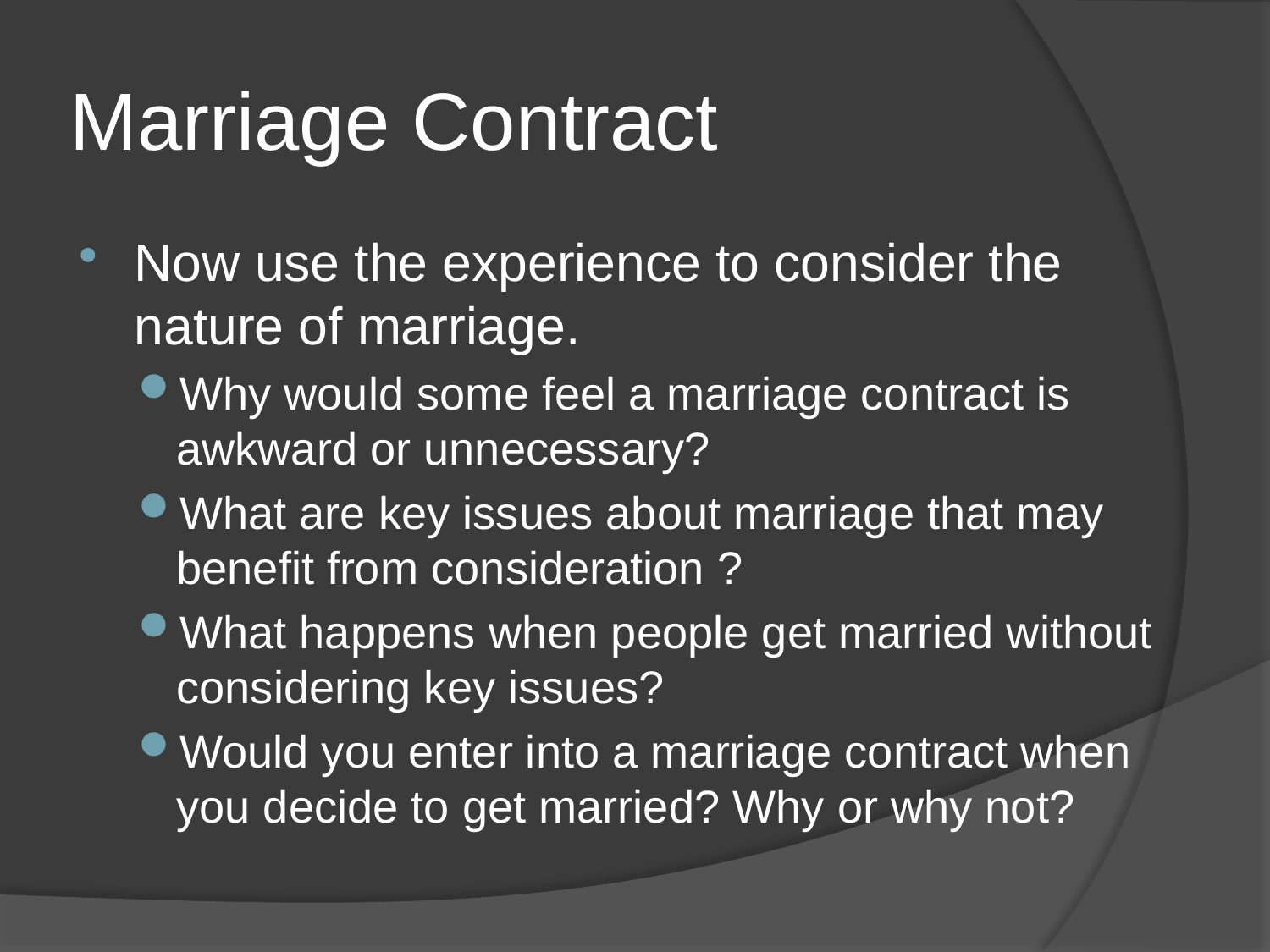

# Marriage Contract
Now use the experience to consider the nature of marriage.
Why would some feel a marriage contract is awkward or unnecessary?
What are key issues about marriage that may benefit from consideration ?
What happens when people get married without considering key issues?
Would you enter into a marriage contract when you decide to get married? Why or why not?